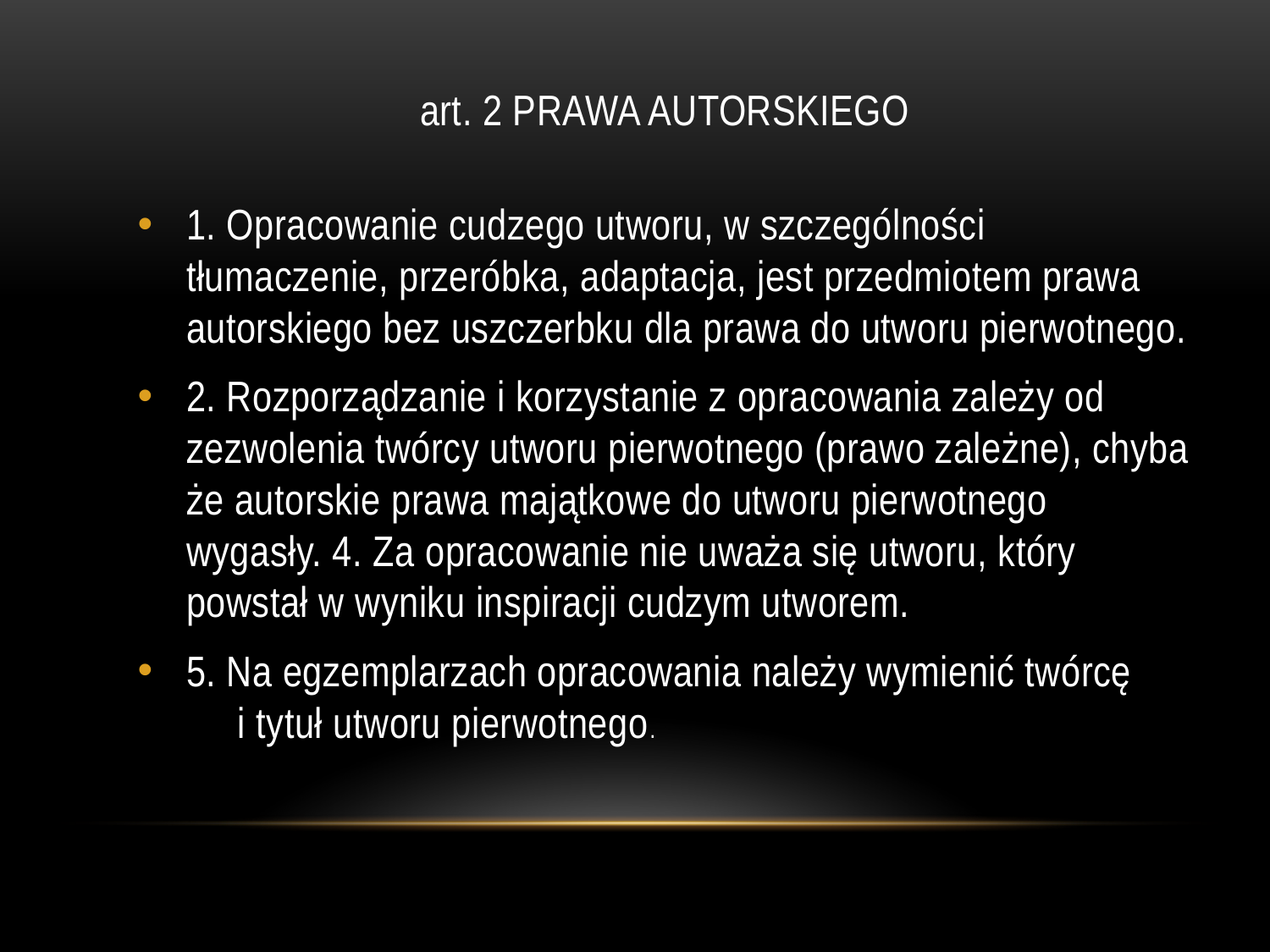

art. 2 PRAWA AUTORSKIEGO

1. Opracowanie cudzego utworu, w szczególności tłumaczenie, przeróbka, adaptacja, jest przedmiotem prawa autorskiego bez uszczerbku dla prawa do utworu pierwotnego.
2. Rozporządzanie i korzystanie z opracowania zależy od zezwolenia twórcy utworu pierwotnego (prawo zależne), chyba że autorskie prawa majątkowe do utworu pierwotnego wygasły. 4. Za opracowanie nie uważa się utworu, który powstał w wyniku inspiracji cudzym utworem.
5. Na egzemplarzach opracowania należy wymienić twórcę           i tytuł utworu pierwotnego.